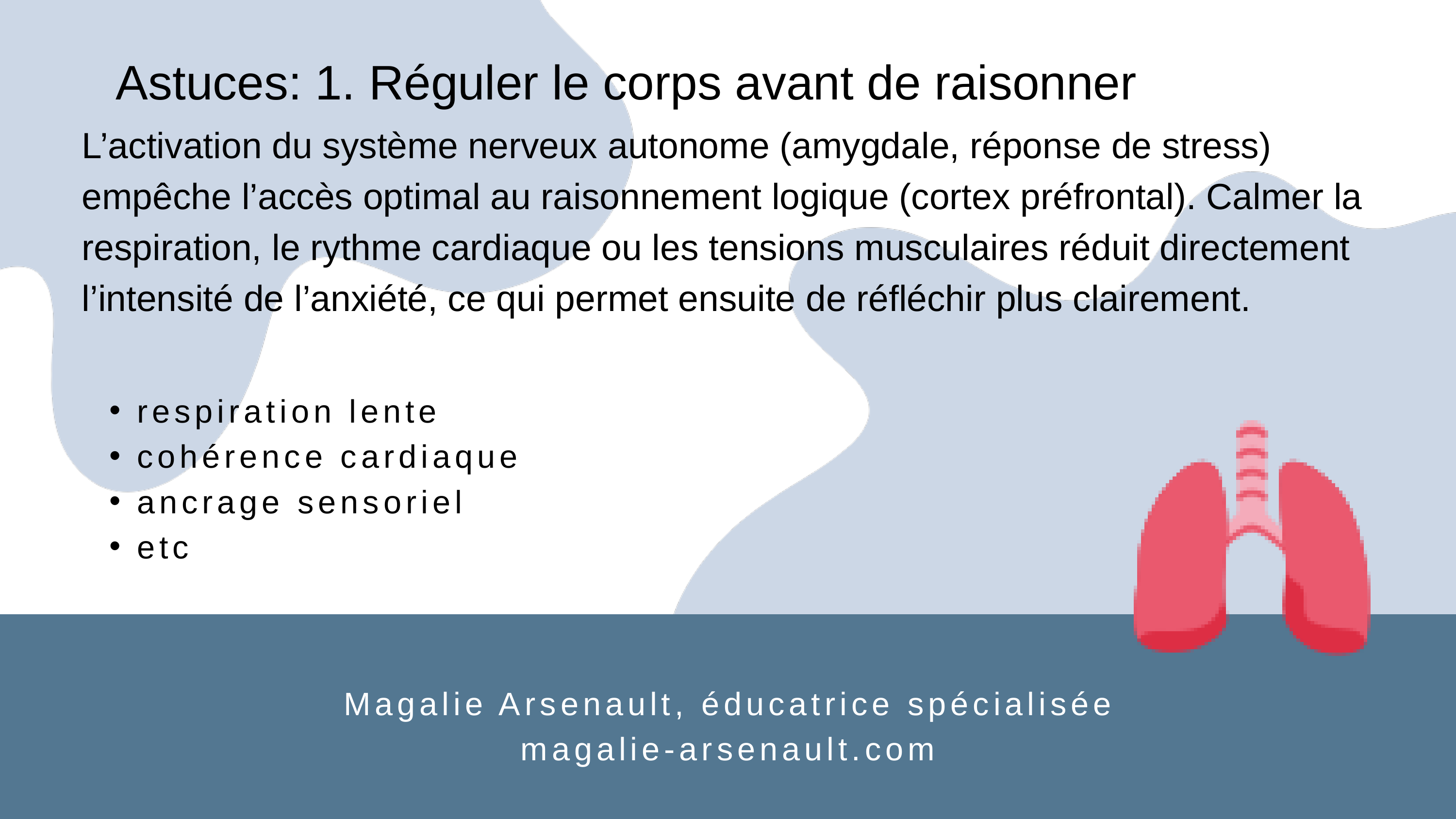

Astuces: 1. Réguler le corps avant de raisonner
L’activation du système nerveux autonome (amygdale, réponse de stress) empêche l’accès optimal au raisonnement logique (cortex préfrontal). Calmer la respiration, le rythme cardiaque ou les tensions musculaires réduit directement l’intensité de l’anxiété, ce qui permet ensuite de réfléchir plus clairement.

respiration lente
cohérence cardiaque
ancrage sensoriel
etc

Magalie Arsenault, éducatrice spécialisée
magalie-arsenault.com